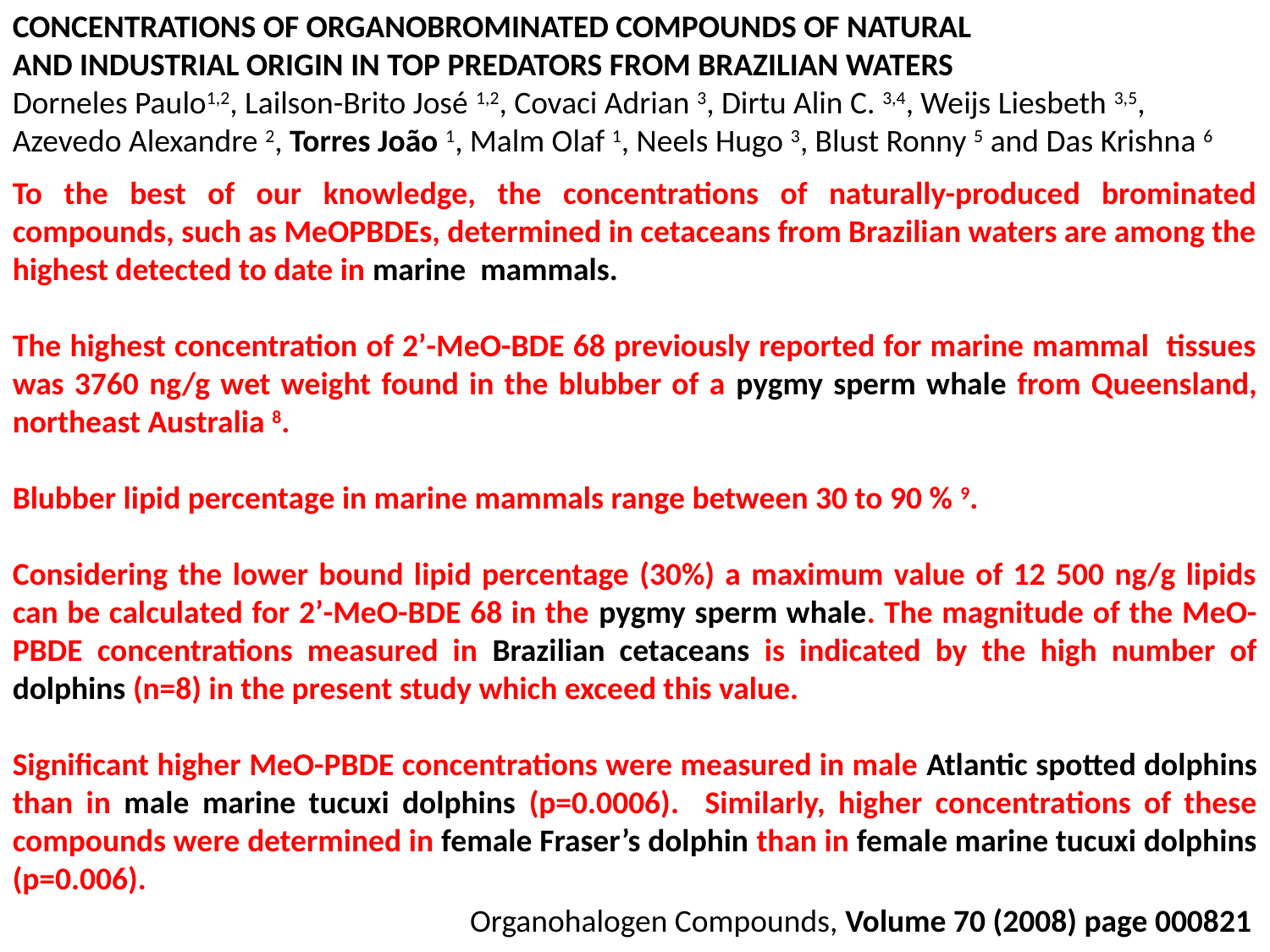

CONCENTRATIONS OF ORGANOBROMINATED COMPOUNDS OF NATURAL
AND INDUSTRIAL ORIGIN IN TOP PREDATORS FROM BRAZILIAN WATERS
Dorneles Paulo1,2, Lailson-Brito José 1,2, Covaci Adrian 3, Dirtu Alin C. 3,4, Weijs Liesbeth 3,5,
Azevedo Alexandre 2, Torres João 1, Malm Olaf 1, Neels Hugo 3, Blust Ronny 5 and Das Krishna 6
To the best of our knowledge, the concentrations of naturally-produced brominated compounds, such as MeOPBDEs, determined in cetaceans from Brazilian waters are among the highest detected to date in marine  mammals.

The highest concentration of 2’-MeO-BDE 68 previously reported for marine mammal  tissues was 3760 ng/g wet weight found in the blubber of a pygmy sperm whale from Queensland, northeast Australia 8.

Blubber lipid percentage in marine mammals range between 30 to 90 % 9.

Considering the lower bound lipid percentage (30%) a maximum value of 12 500 ng/g lipids can be calculated for 2’-MeO-BDE 68 in the pygmy sperm whale. The magnitude of the MeO-PBDE concentrations measured in Brazilian cetaceans is indicated by the high number of dolphins (n=8) in the present study which exceed this value.

Significant higher MeO-PBDE concentrations were measured in male Atlantic spotted dolphins than in male marine tucuxi dolphins (p=0.0006).  Similarly, higher concentrations of these compounds were determined in female Fraser’s dolphin than in female marine tucuxi dolphins (p=0.006).
Organohalogen Compounds, Volume 70 (2008) page 000821